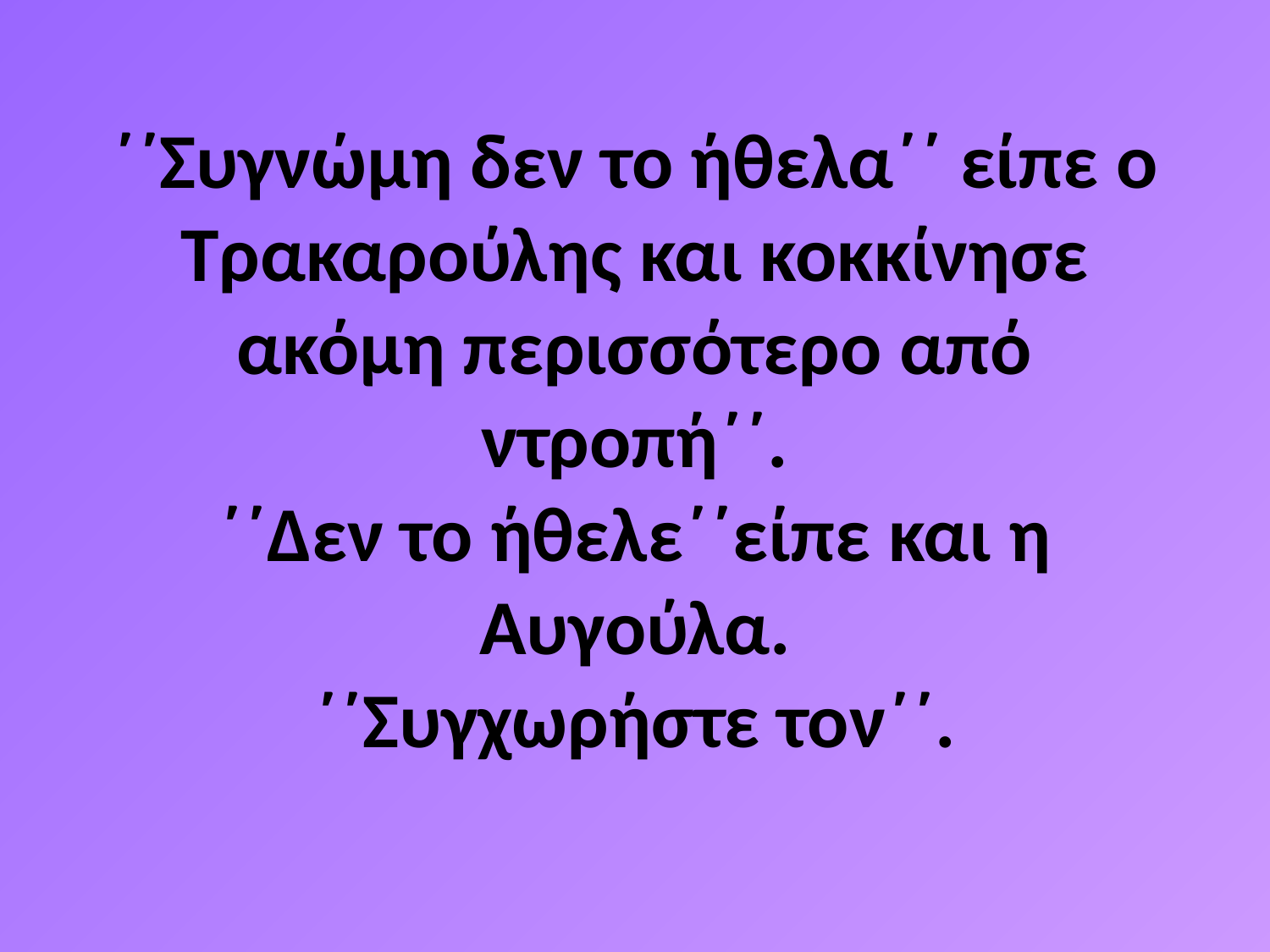

# ΄΄Συγνώμη δεν το ήθελα΄΄ είπε ο Τρακαρούλης και κοκκίνησε ακόμη περισσότερο από ντροπή΄΄. ΄΄Δεν το ήθελε΄΄είπε και η Αυγούλα. ΄΄Συγχωρήστε τον΄΄.